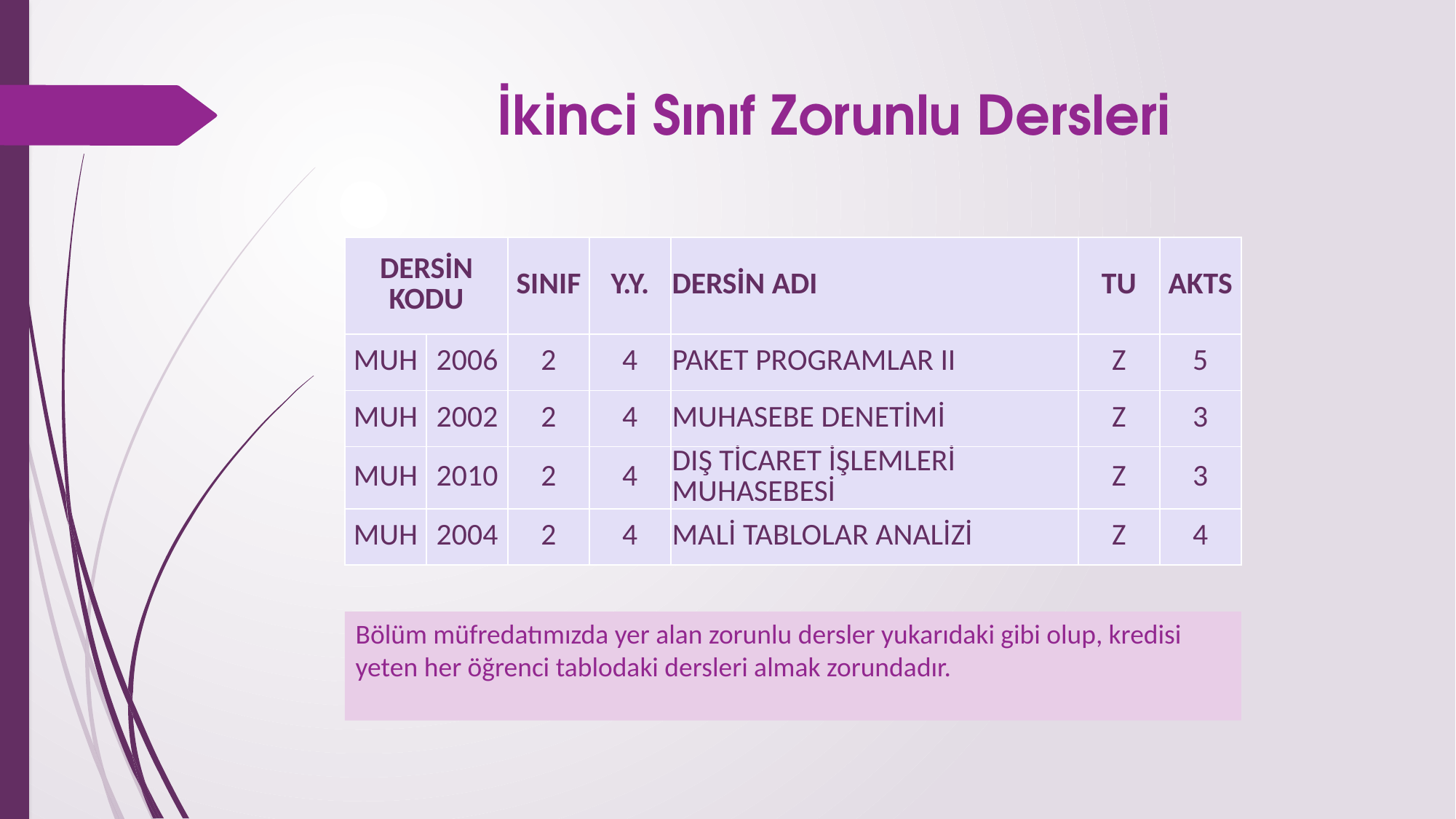

# İkinci Sınıf Zorunlu Dersleri
| DERSİN KODU |  | SINIF | Y.Y. | DERSİN ADI | TU | AKTS |
| --- | --- | --- | --- | --- | --- | --- |
| MUH | 2006 | 2 | 4 | PAKET PROGRAMLAR II | Z | 5 |
| MUH | 2002 | 2 | 4 | MUHASEBE DENETİMİ | Z | 3 |
| MUH | 2010 | 2 | 4 | DIŞ TİCARET İŞLEMLERİ MUHASEBESİ | Z | 3 |
| MUH | 2004 | 2 | 4 | MALİ TABLOLAR ANALİZİ | Z | 4 |
Bölüm müfredatımızda yer alan zorunlu dersler yukarıdaki gibi olup, kredisi yeten her öğrenci tablodaki dersleri almak zorundadır.